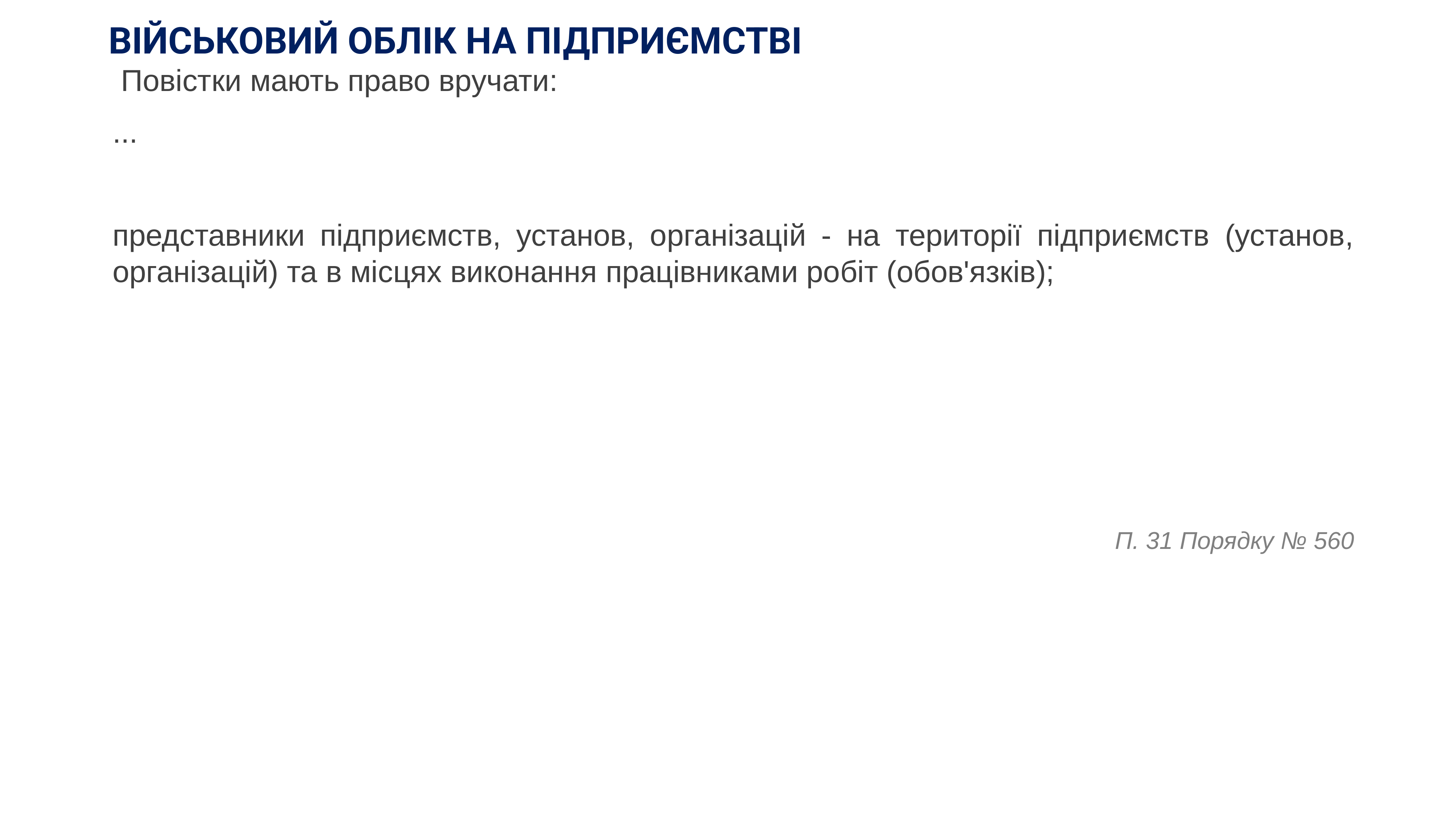

# ВІЙСЬКОВИЙ ОБЛІК НА ПІДПРИЄМСТВІ
 Повістки мають право вручати:
...

представники підприємств, установ, організацій - на території підприємств (установ, організацій) та в місцях виконання працівниками робіт (обов'язків);

П. 31 Порядку № 560

KAZNACHEI
65